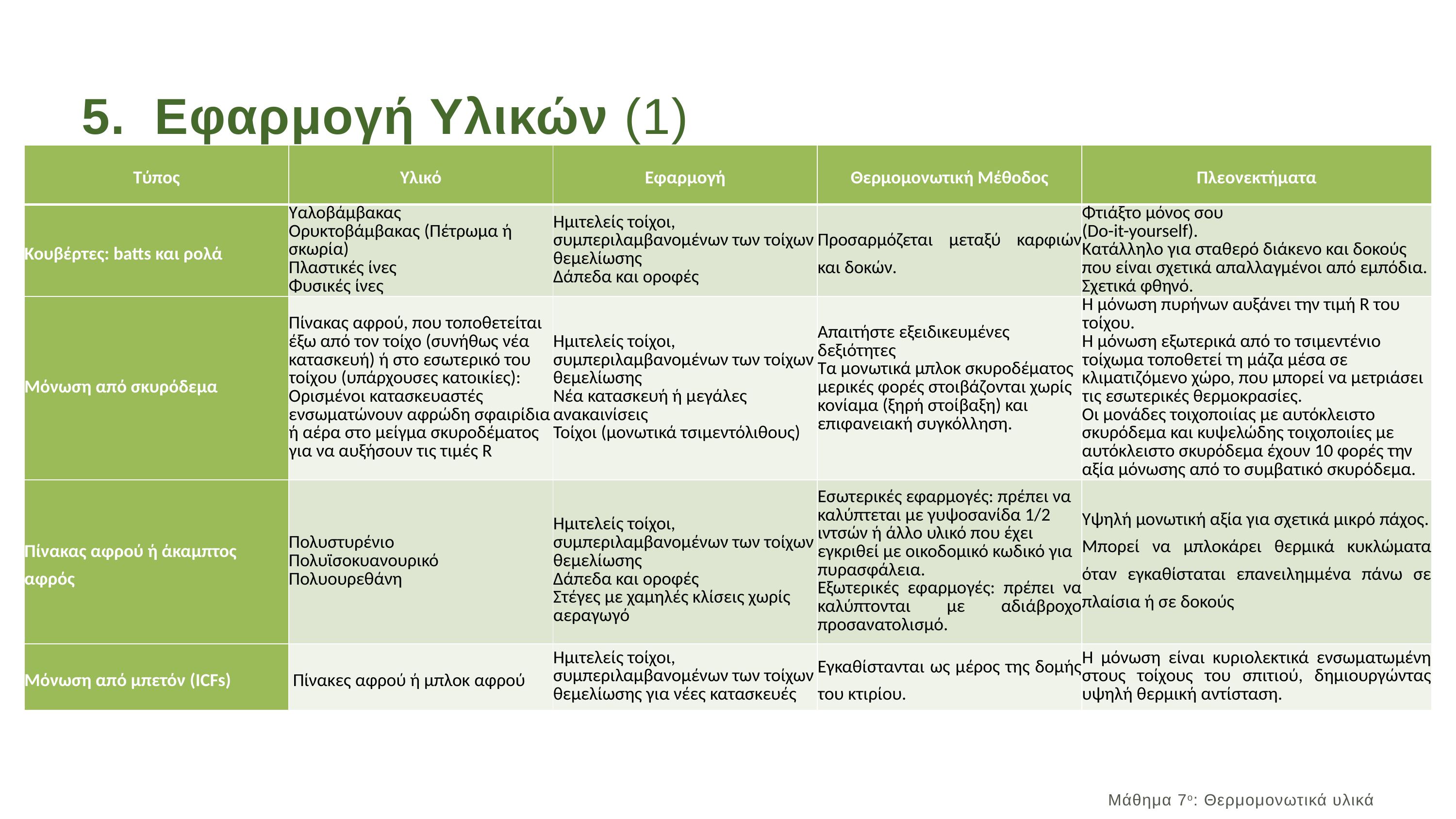

5.	Εφαρμογή Υλικών (1)
| Τύπος | Υλικό | Εφαρμογή | Θερμομονωτική Μέθοδος | Πλεονεκτήματα |
| --- | --- | --- | --- | --- |
| Κουβέρτες: batts και ρολά | Υαλοβάμβακας Ορυκτοβάμβακας (Πέτρωμα ή σκωρία) Πλαστικές ίνες Φυσικές ίνες | Ημιτελείς τοίχοι, συμπεριλαμβανομένων των τοίχων θεμελίωσης Δάπεδα και οροφές | Προσαρμόζεται μεταξύ καρφιών και δοκών. | Φτιάξτο μόνος σου  (Do-it-yourself). Κατάλληλο για σταθερό διάκενο και δοκούς που είναι σχετικά απαλλαγμένοι από εμπόδια. Σχετικά φθηνό. |
| Μόνωση από σκυρόδεμα | Πίνακας αφρού, που τοποθετείται έξω από τον τοίχο (συνήθως νέα κατασκευή) ή στο εσωτερικό του τοίχου (υπάρχουσες κατοικίες): Ορισμένοι κατασκευαστές ενσωματώνουν αφρώδη σφαιρίδια ή αέρα στο μείγμα σκυροδέματος για να αυξήσουν τις τιμές R | Ημιτελείς τοίχοι, συμπεριλαμβανομένων των τοίχων θεμελίωσης Νέα κατασκευή ή μεγάλες ανακαινίσεις Τοίχοι (μονωτικά τσιμεντόλιθους) | Απαιτήστε εξειδικευμένες δεξιότητες Τα μονωτικά μπλοκ σκυροδέματος μερικές φορές στοιβάζονται χωρίς κονίαμα (ξηρή στοίβαξη) και επιφανειακή συγκόλληση. | Η μόνωση πυρήνων αυξάνει την τιμή R του τοίχου. Η μόνωση εξωτερικά από το τσιμεντένιο τοίχωμα τοποθετεί τη μάζα μέσα σε κλιματιζόμενο χώρο, που μπορεί να μετριάσει τις εσωτερικές θερμοκρασίες. Οι μονάδες τοιχοποιίας με αυτόκλειστο σκυρόδεμα και κυψελώδης τοιχοποιίες με αυτόκλειστο σκυρόδεμα έχουν 10 φορές την αξία μόνωσης από το συμβατικό σκυρόδεμα. |
| Πίνακας αφρού ή άκαμπτος αφρός | Πολυστυρένιο Πολυϊσοκυανουρικό Πολυουρεθάνη | Ημιτελείς τοίχοι, συμπεριλαμβανομένων των τοίχων θεμελίωσης Δάπεδα και οροφές Στέγες με χαμηλές κλίσεις χωρίς αεραγωγό | Εσωτερικές εφαρμογές: πρέπει να καλύπτεται με γυψοσανίδα 1/2 ιντσών ή άλλο υλικό που έχει εγκριθεί με οικοδομικό κωδικό για πυρασφάλεια. Εξωτερικές εφαρμογές: πρέπει να καλύπτονται με αδιάβροχο προσανατολισμό. | Υψηλή μονωτική αξία για σχετικά μικρό πάχος. Μπορεί να μπλοκάρει θερμικά κυκλώματα όταν εγκαθίσταται επανειλημμένα πάνω σε πλαίσια ή σε δοκούς |
| Μόνωση από μπετόν (ICFs) | Πίνακες αφρού ή μπλοκ αφρού | Ημιτελείς τοίχοι, συμπεριλαμβανομένων των τοίχων θεμελίωσης για νέες κατασκευές | Εγκαθίστανται ως μέρος της δομής του κτιρίου. | Η μόνωση είναι κυριολεκτικά ενσωματωμένη στους τοίχους του σπιτιού, δημιουργώντας υψηλή θερμική αντίσταση. |
6
Μάθημα 7ο: Θερμομονωτικά υλικά